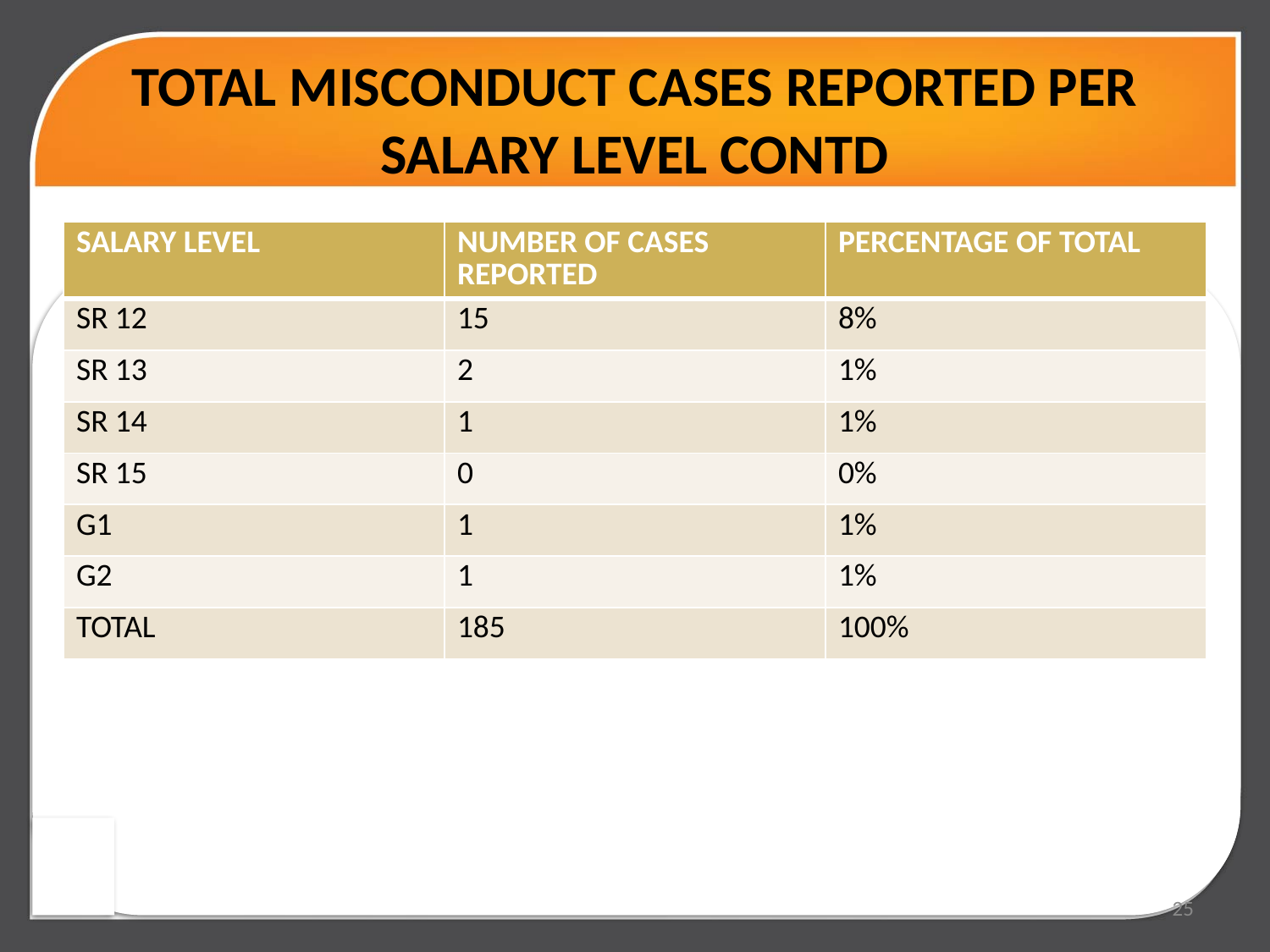

# TOTAL MISCONDUCT CASES REPORTED PER SALARY LEVEL CONTD
| SALARY LEVEL | NUMBER OF CASES REPORTED | PERCENTAGE OF TOTAL |
| --- | --- | --- |
| SR 12 | 15 | 8% |
| SR 13 | 2 | 1% |
| SR 14 | 1 | 1% |
| SR 15 | 0 | 0% |
| G1 | 1 | 1% |
| G2 | 1 | 1% |
| TOTAL | 185 | 100% |
25